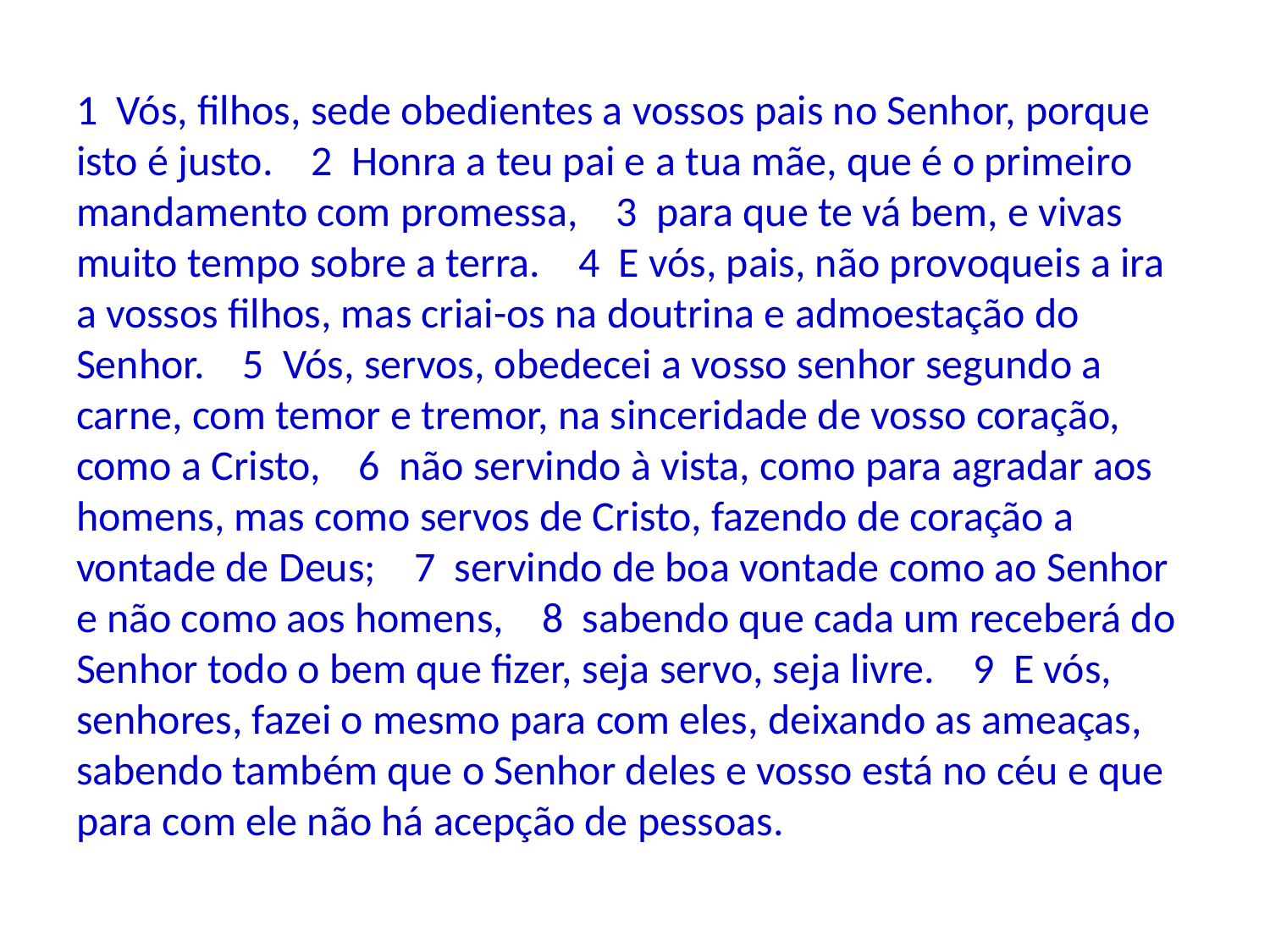

1  Vós, filhos, sede obedientes a vossos pais no Senhor, porque isto é justo.    2  Honra a teu pai e a tua mãe, que é o primeiro mandamento com promessa,    3  para que te vá bem, e vivas muito tempo sobre a terra.    4  E vós, pais, não provoqueis a ira a vossos filhos, mas criai-os na doutrina e admoestação do Senhor.    5  Vós, servos, obedecei a vosso senhor segundo a carne, com temor e tremor, na sinceridade de vosso coração, como a Cristo,    6  não servindo à vista, como para agradar aos homens, mas como servos de Cristo, fazendo de coração a vontade de Deus;    7  servindo de boa vontade como ao Senhor e não como aos homens,    8  sabendo que cada um receberá do Senhor todo o bem que fizer, seja servo, seja livre.    9  E vós, senhores, fazei o mesmo para com eles, deixando as ameaças, sabendo também que o Senhor deles e vosso está no céu e que para com ele não há acepção de pessoas.